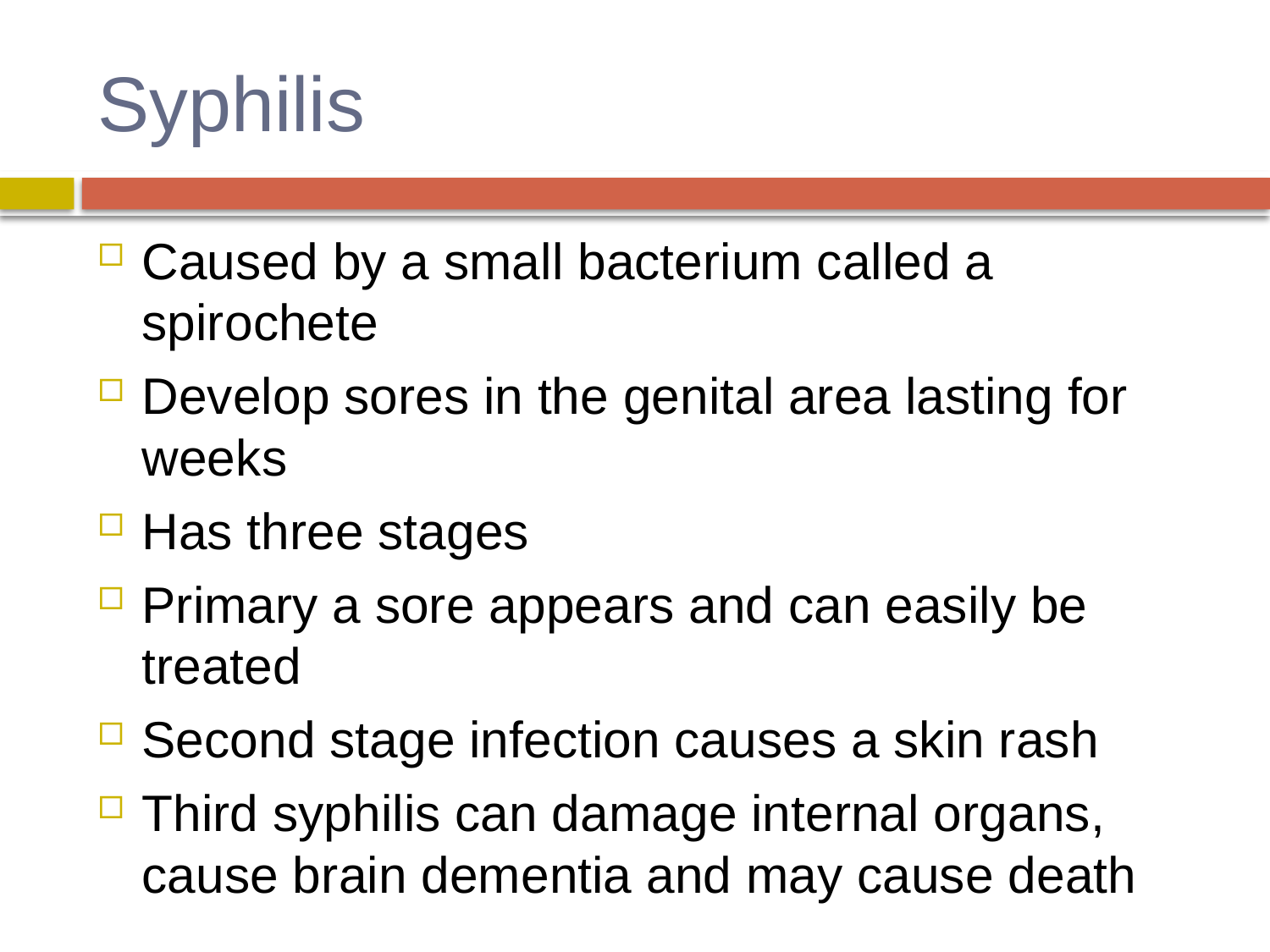

# Syphilis
Caused by a small bacterium called a spirochete
Develop sores in the genital area lasting for weeks
Has three stages
Primary a sore appears and can easily be treated
Second stage infection causes a skin rash
Third syphilis can damage internal organs, cause brain dementia and may cause death